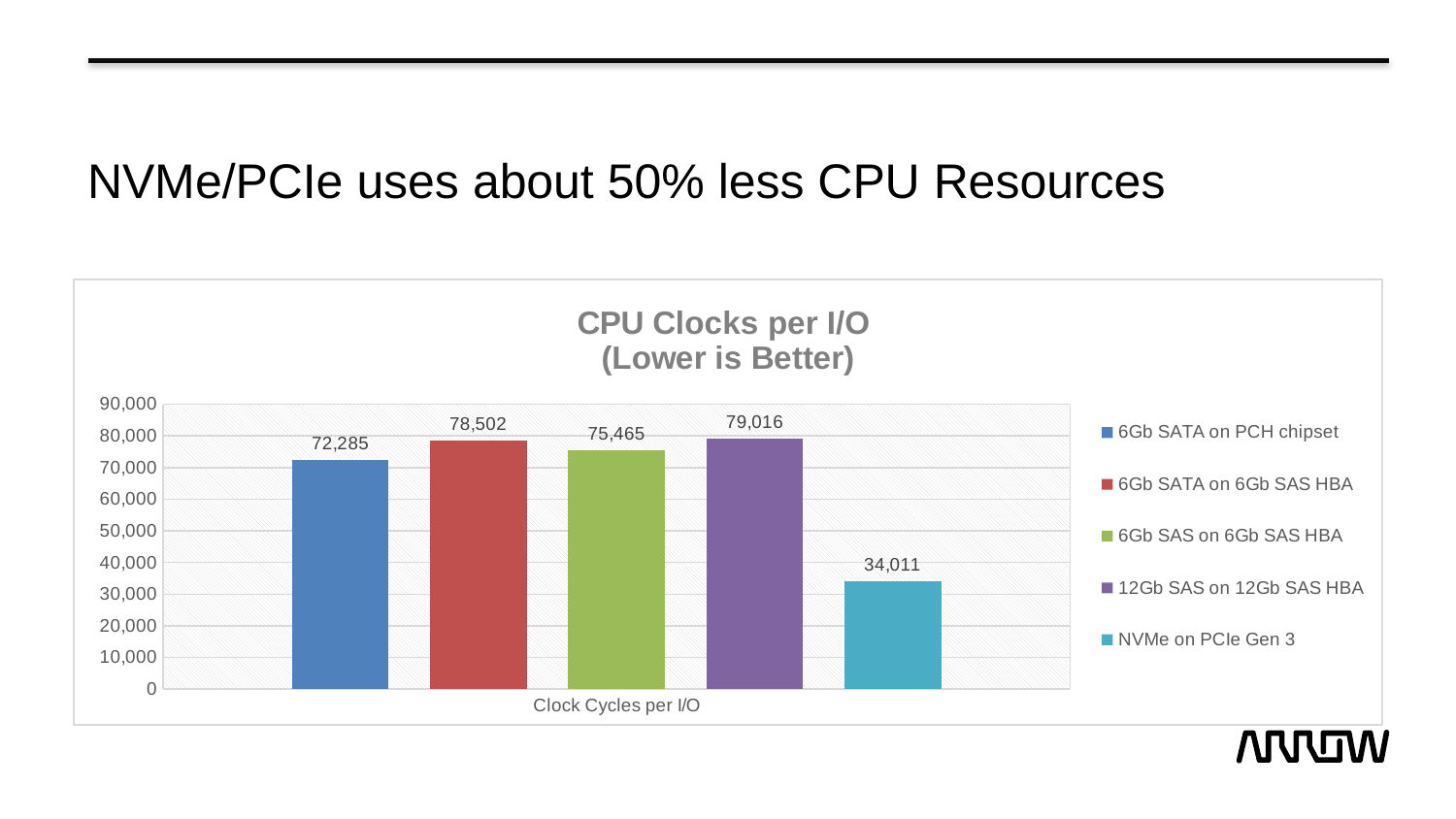

# NVMe/PCIe uses about 50% less CPU Resources

### Chart: CPU Clocks per I/O
(Lower is Better)

| Category | 6Gb SATA on PCH chipset | 6Gb SATA on 6Gb SAS HBA | 6Gb SAS on 6Gb SAS HBA | 12Gb SAS on 12Gb SAS HBA | NVMe on PCIe Gen 3 |
|---|---|---|---|---|---|
| Clock Cycles per I/O | 72285.0 | 78502.0 | 75465.0 | 79016.0 | 34011.0 |